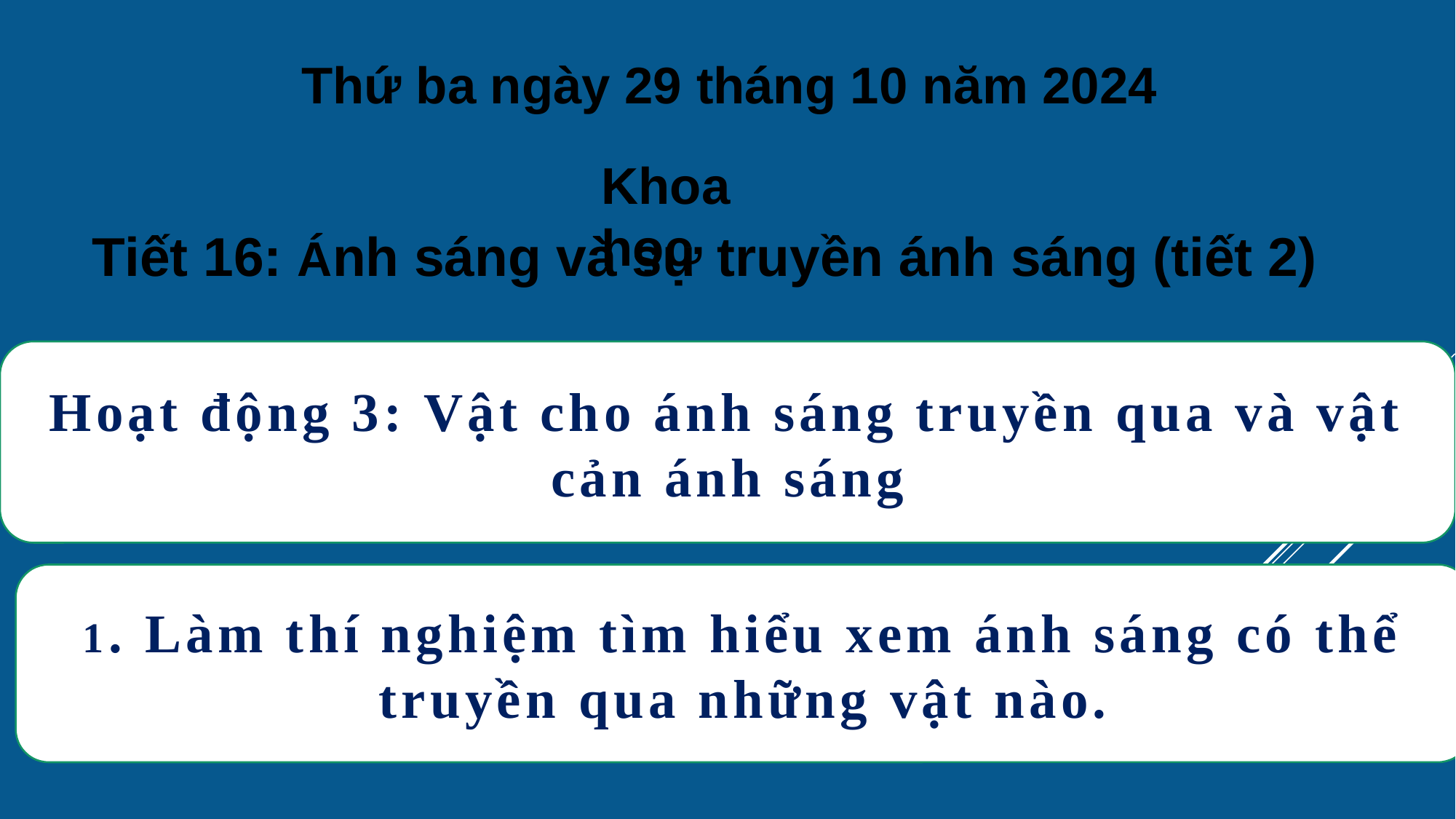

Thứ ba ngày 29 tháng 10 năm 2024

Tiết 16: Ánh sáng và sự truyền ánh sáng (tiết 2)
Khoa học
Hoạt động 3: Vật cho ánh sáng truyền qua và vật cản ánh sáng
1. Làm thí nghiệm tìm hiểu xem ánh sáng có thể truyền qua những vật nào.